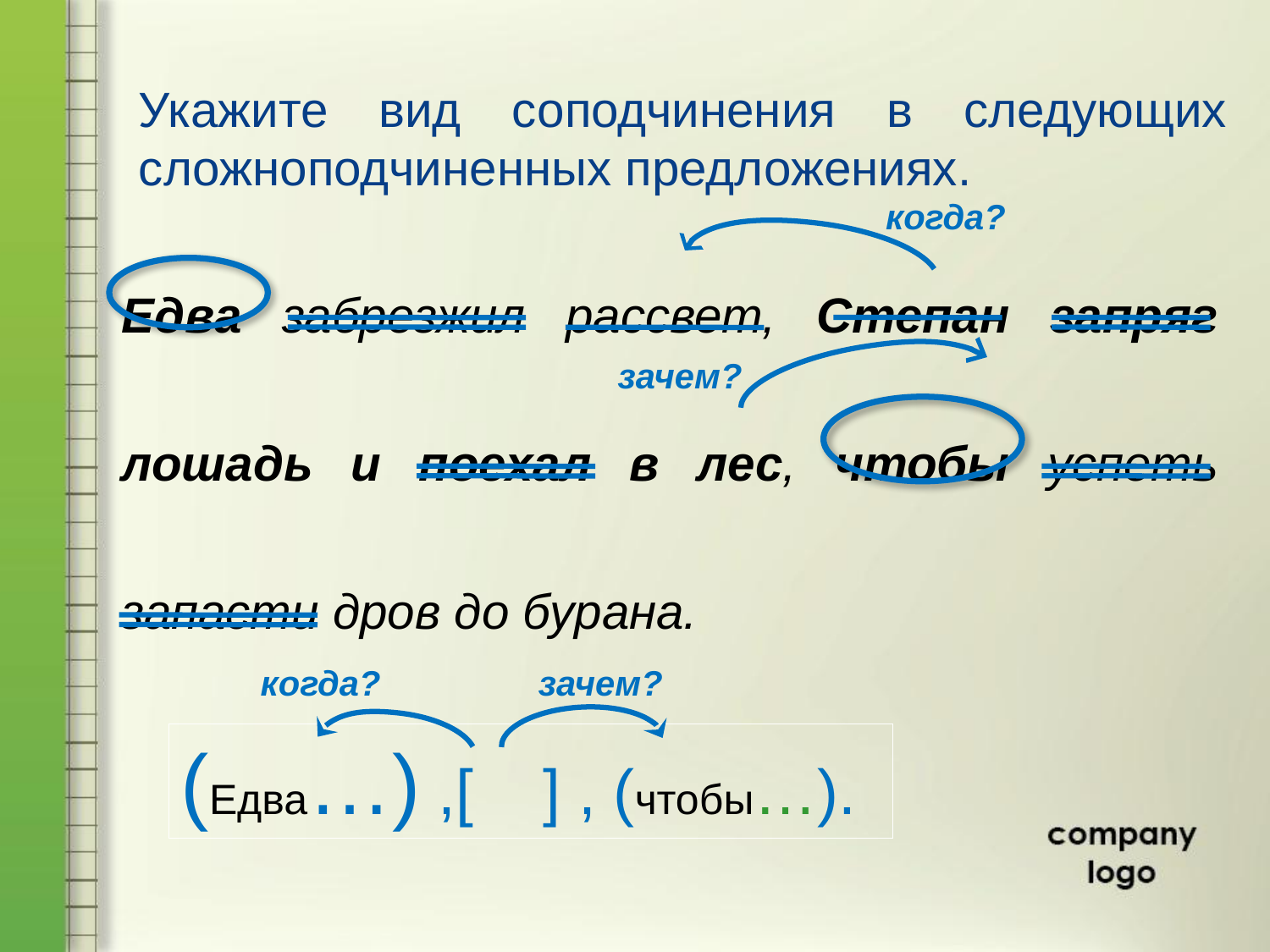

# Укажите вид соподчинения в следующих сложноподчиненных предложениях.

Едва забрезжил рассвет, Степан запряг лошадь и поехал в лес, чтобы успеть запасти дров до бурана.
когда?

зачем?

когда?
зачем?

(Едва…) ,[    ] , (чтобы…).